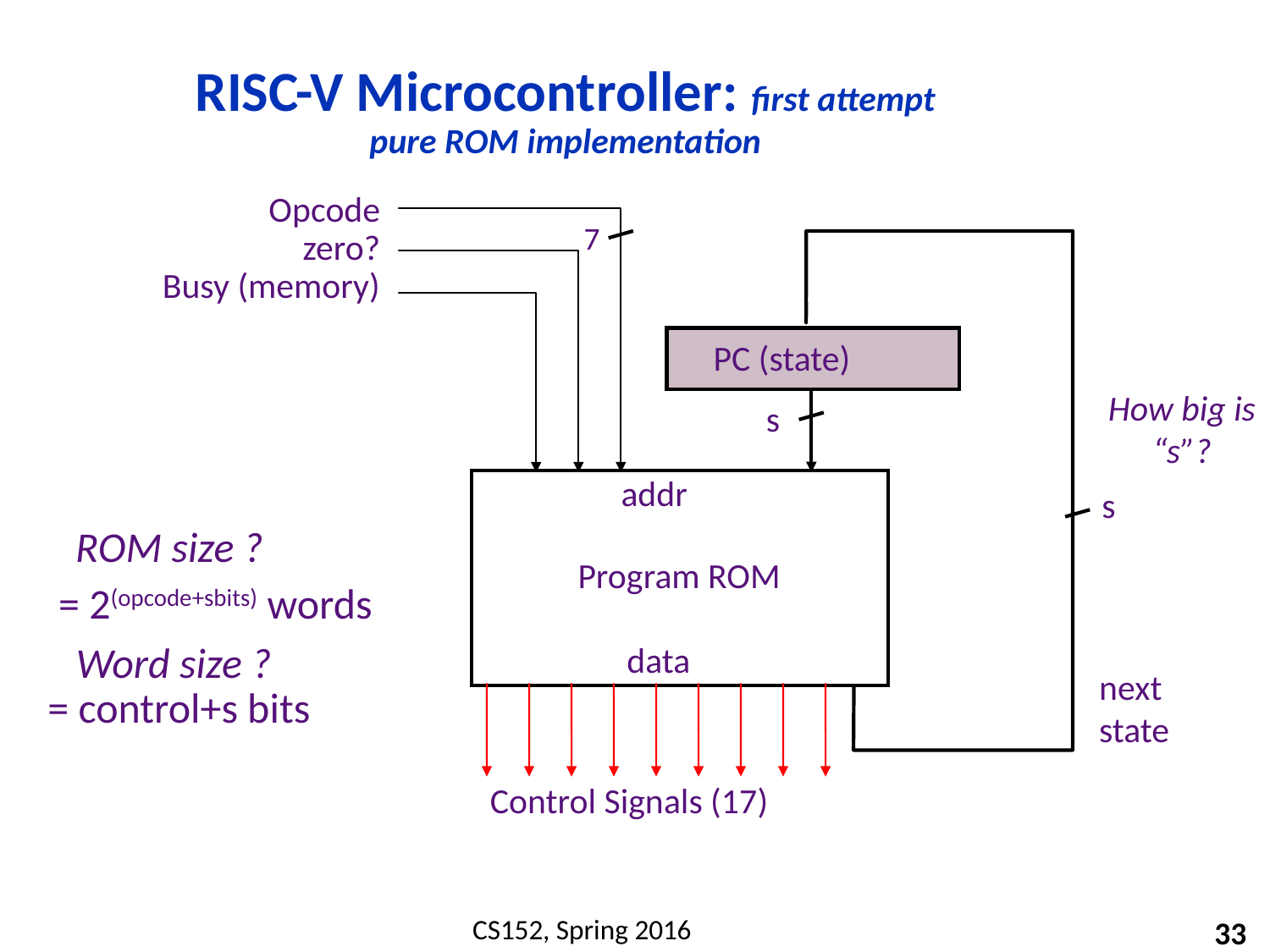

# RISC-V Microcontroller: first attempt pure ROM implementation
Opcode
zero?
Busy (memory)

7

PC (state)
s

addr

s

Program ROM
data

Control Signals (17)
How big is “s”?
ROM size ?
Word size ?
= 2(opcode+sbits) words
next state
= control+s bits
33